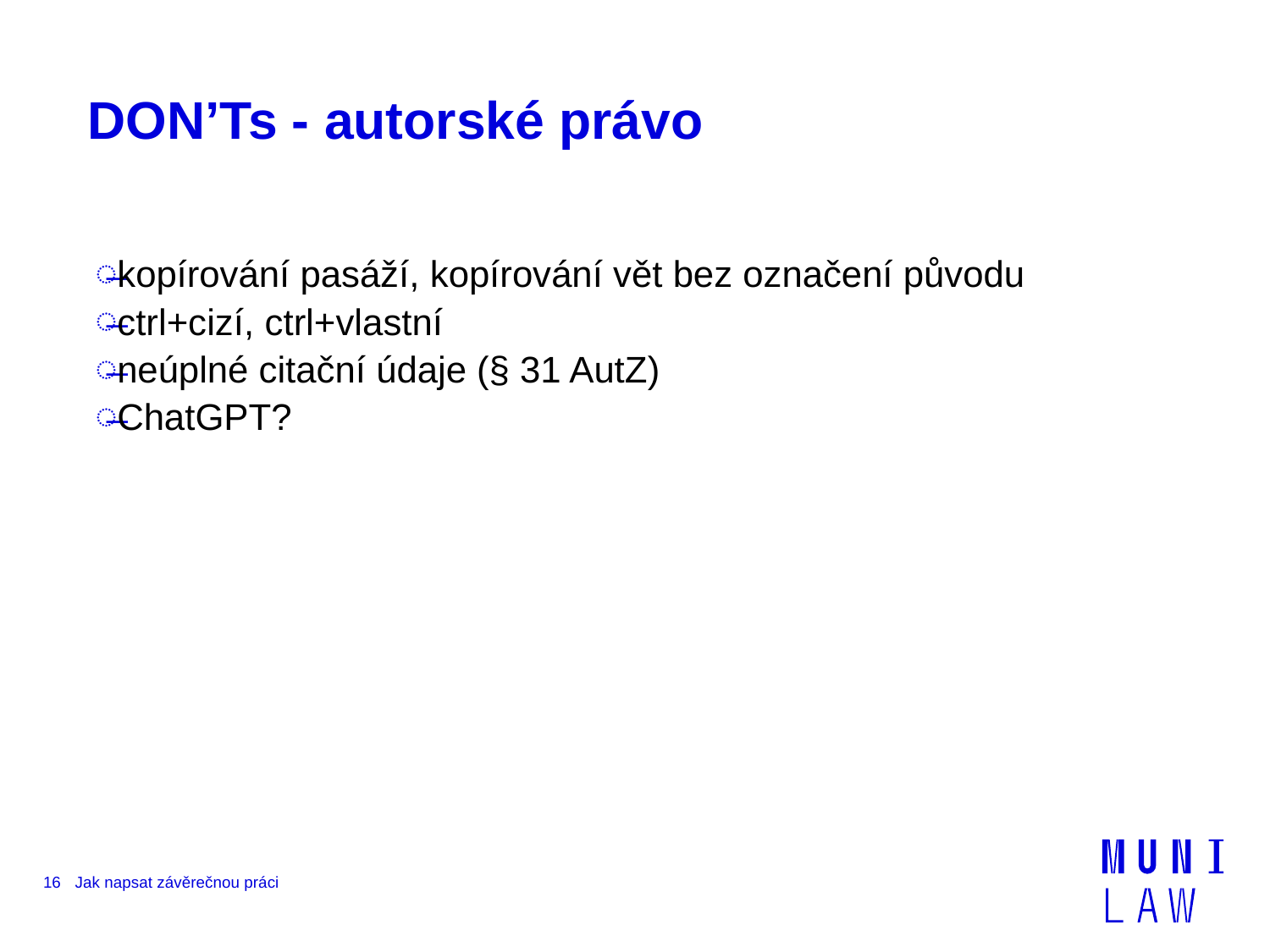

# DON’Ts - autorské právo
kopírování pasáží, kopírování vět bez označení původu
ctrl+cizí, ctrl+vlastní
neúplné citační údaje (§ 31 AutZ)
ChatGPT?
16
Jak napsat závěrečnou práci